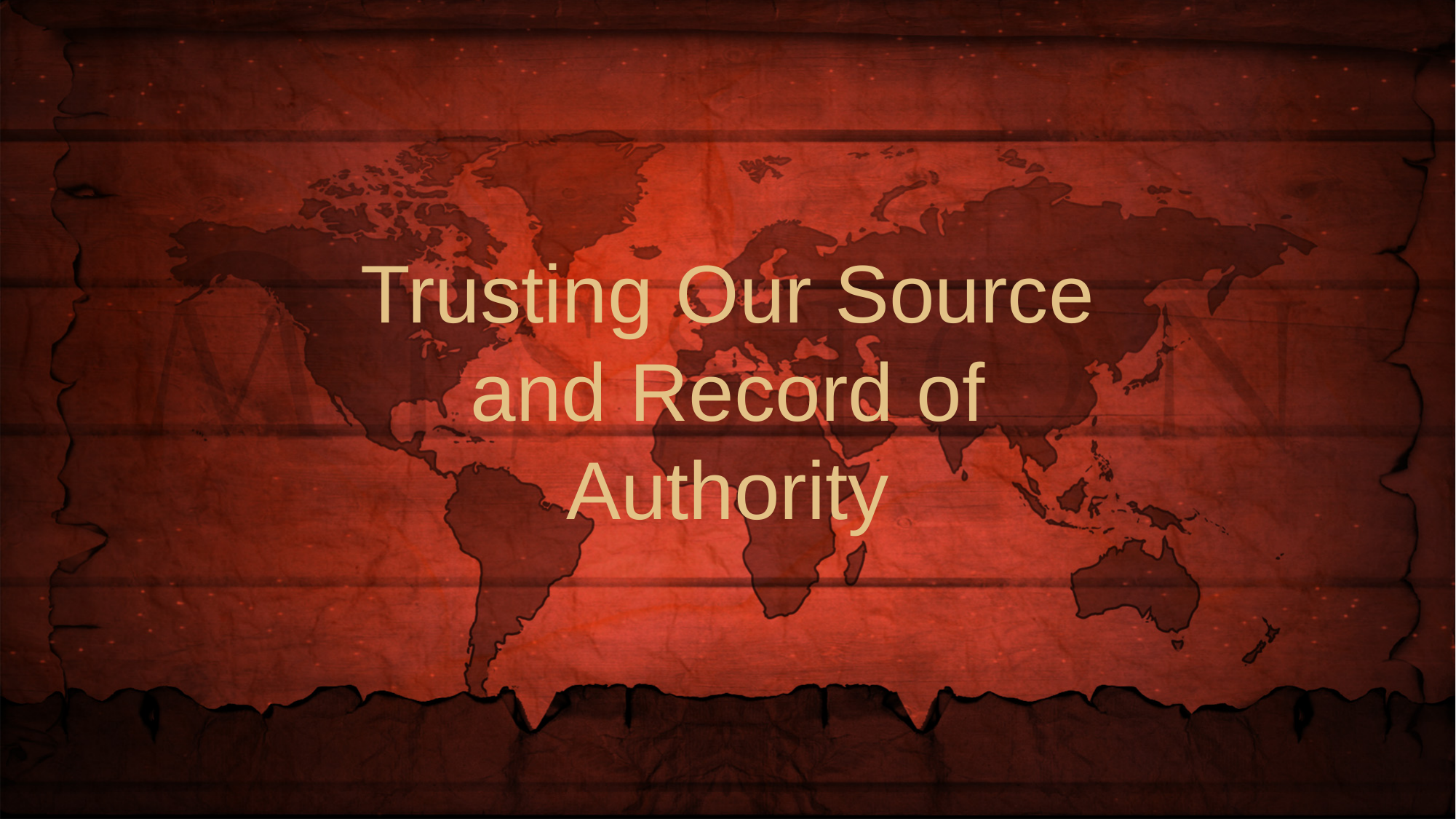

Trusting Our Source and Record of Authority